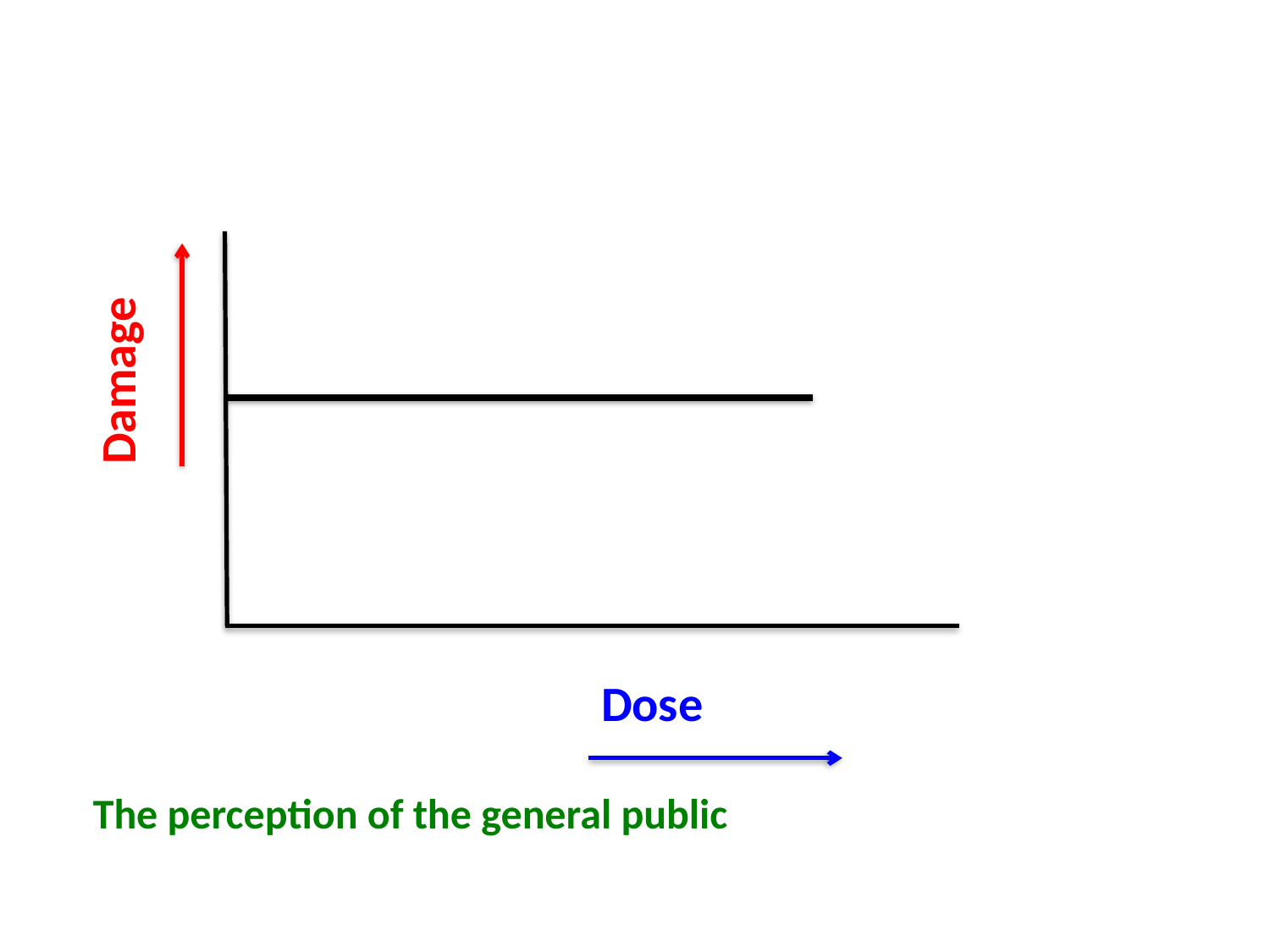

Damage
Dose
The perception of the general public